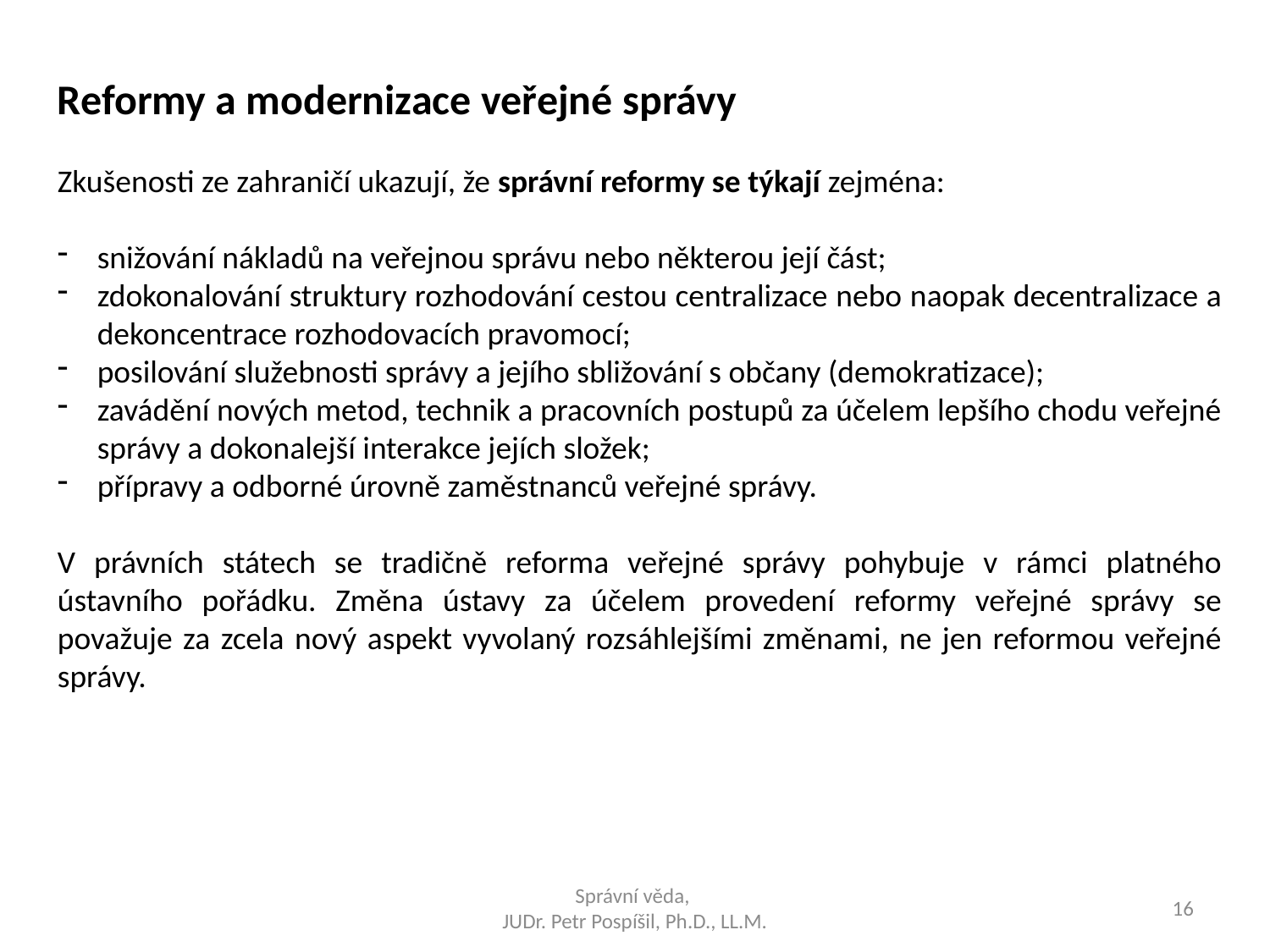

Reformy a modernizace veřejné správy

Zkušenosti ze zahraničí ukazují, že správní reformy se týkají zejména:

snižování nákladů na veřejnou správu nebo některou její část;
zdokonalování struktury rozhodování cestou centralizace nebo naopak decentralizace a dekoncentrace rozhodovacích pravomocí;
posilování služebnosti správy a jejího sbližování s občany (demokratizace);
zavádění nových metod, technik a pracovních postupů za účelem lepšího chodu veřejné správy a dokonalejší interakce jejích složek;
přípravy a odborné úrovně zaměstnanců veřejné správy.

V právních státech se tradičně reforma veřejné správy pohybuje v rámci platného ústavního pořádku. Změna ústavy za účelem provedení reformy veřejné správy se považuje za zcela nový aspekt vyvolaný rozsáhlejšími změnami, ne jen reformou veřejné správy.
Správní věda,
JUDr. Petr Pospíšil, Ph.D., LL.M.
16